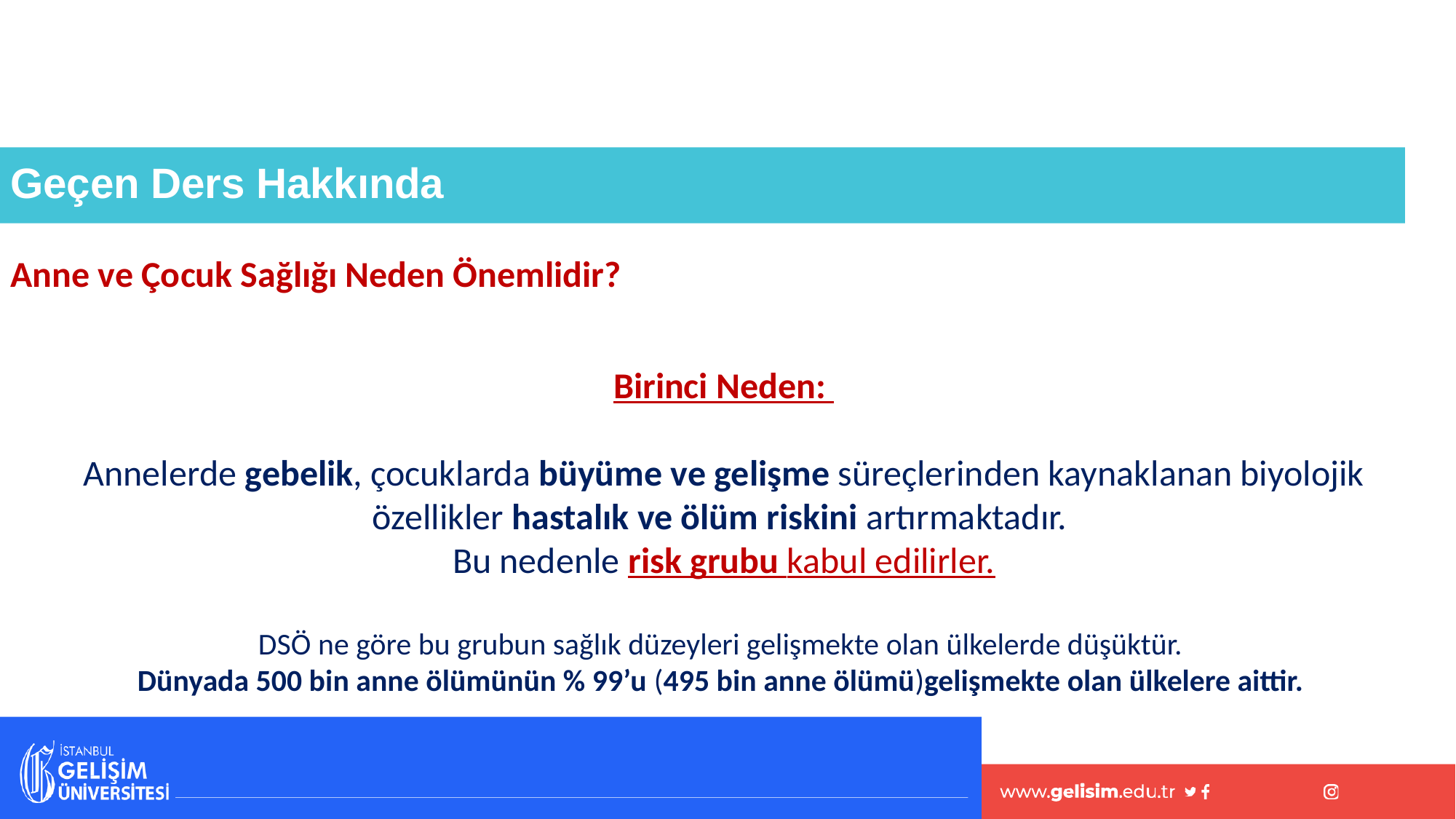

Geçen Ders Hakkında

Anne ve Çocuk Sağlığı Neden Önemlidir?

# Birinci Neden: Annelerde gebelik, çocuklarda büyüme ve gelişme süreçlerinden kaynaklanan biyolojik özellikler hastalık ve ölüm riskini artırmaktadır. Bu nedenle risk grubu kabul edilirler. DSÖ ne göre bu grubun sağlık düzeyleri gelişmekte olan ülkelerde düşüktür. Dünyada 500 bin anne ölümünün % 99’u (495 bin anne ölümü)gelişmekte olan ülkelere aittir.

14